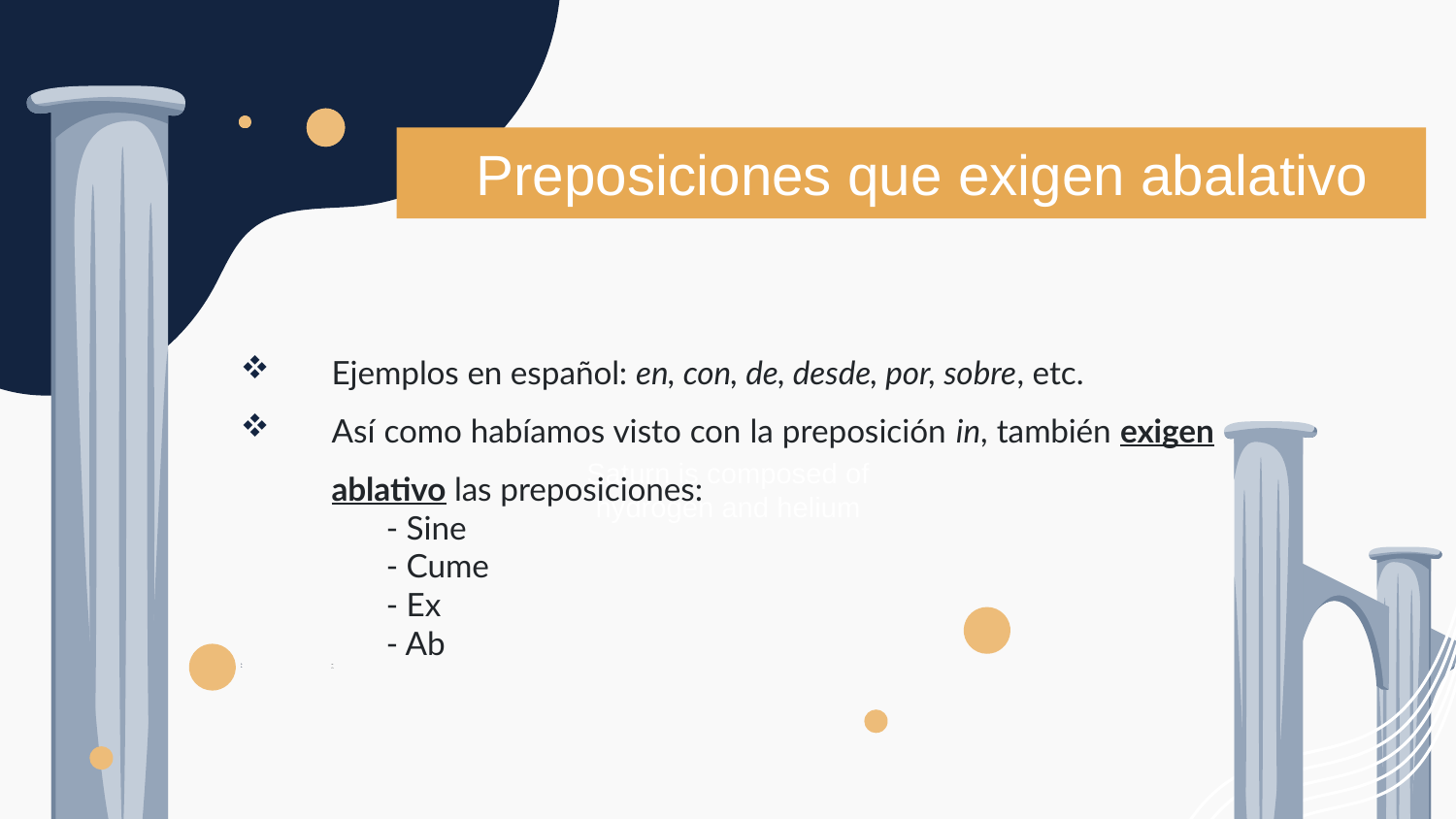

Preposiciones que exigen abalativo
Ejemplos en español: en, con, de, desde, por, sobre, etc.
Así como habíamos visto con la preposición in, también exigen ablativo las preposiciones:
	- Sine
	- Cume
	- Ex
	- Ab
sx
Cs

Saturn is composed of hydrogen and helium